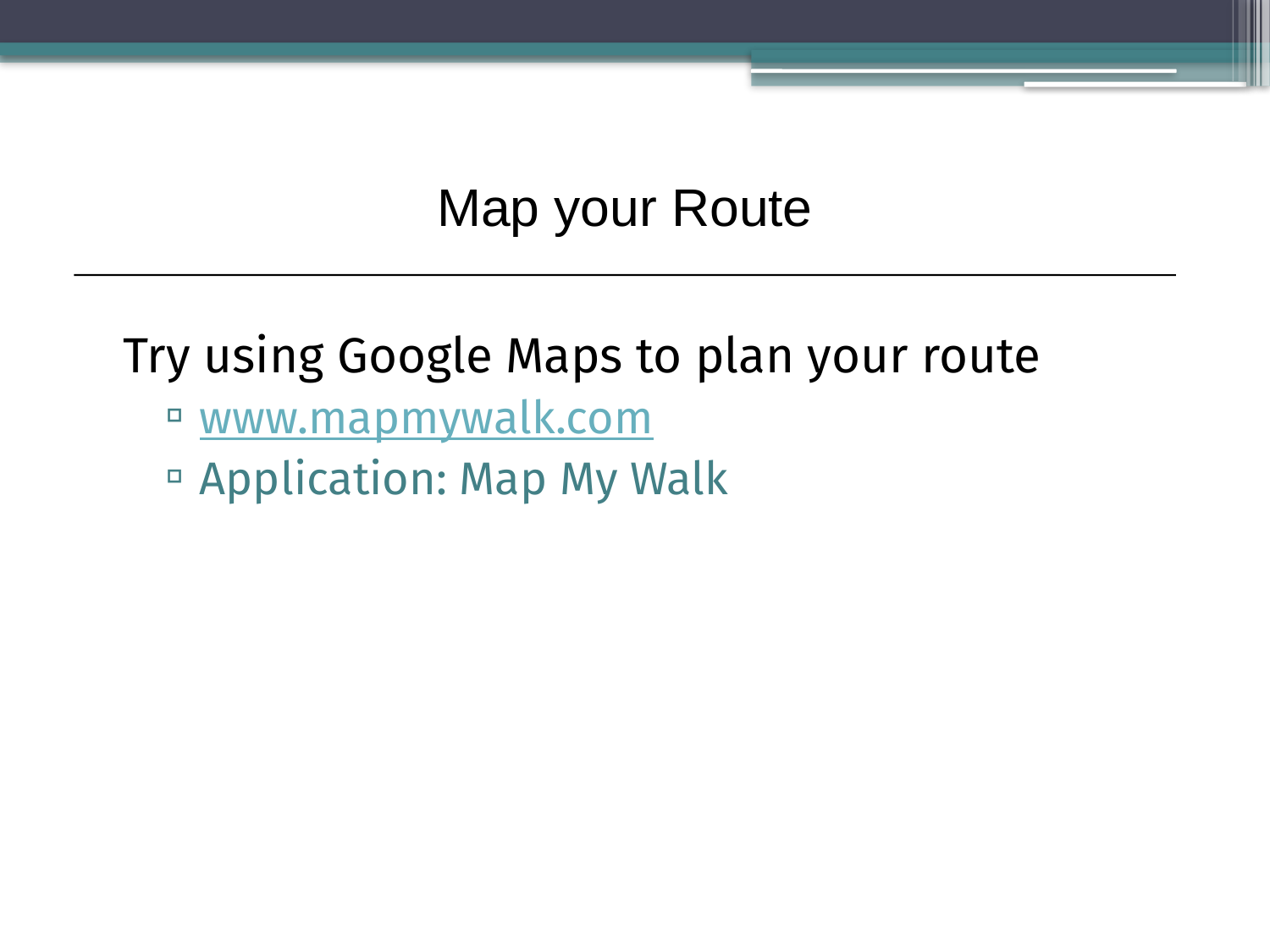

# Map your Route

Try using Google Maps to plan your route
www.mapmywalk.com
Application: Map My Walk